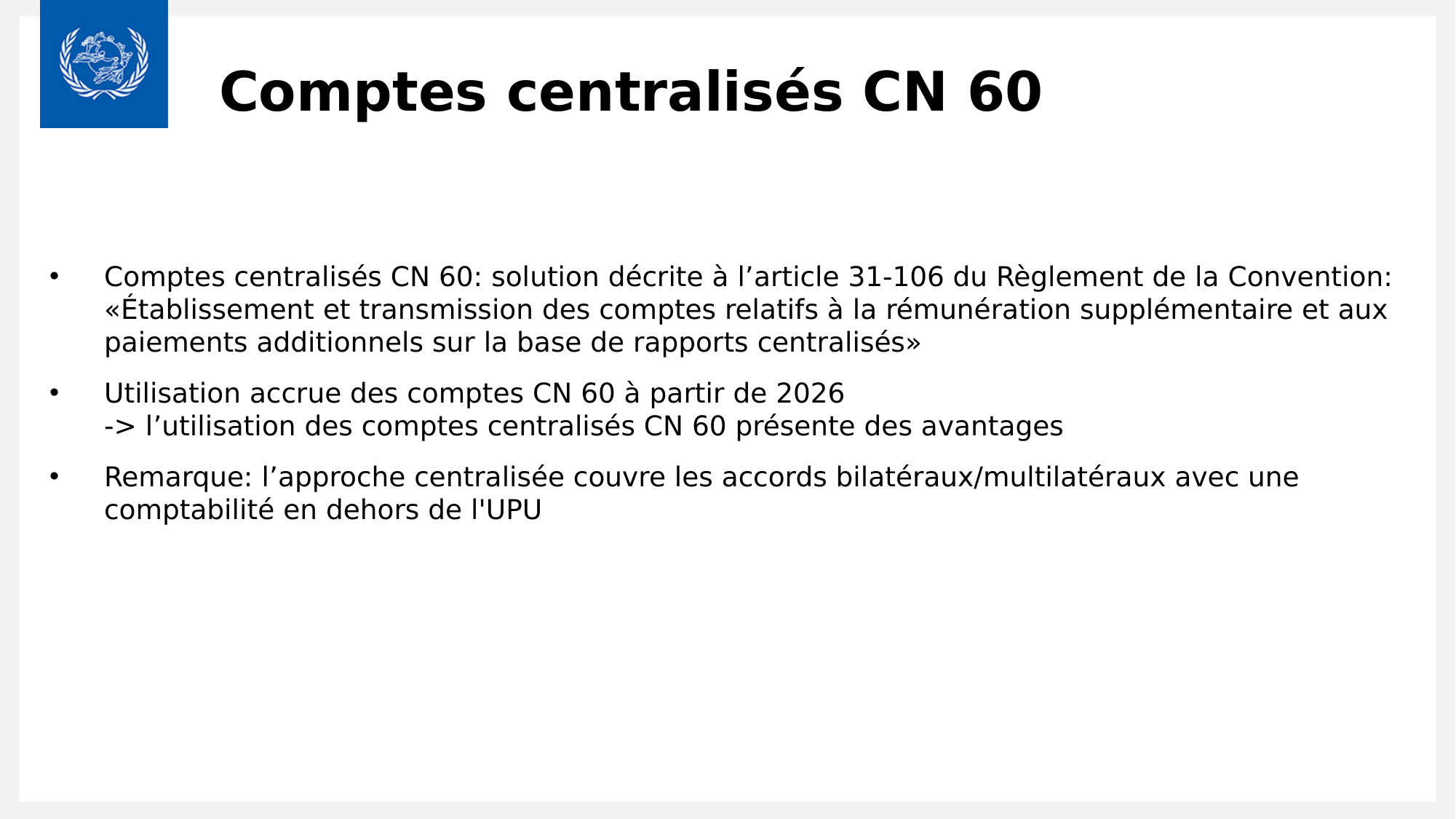

# Comptes centralisés CN 60
Comptes centralisés CN 60: solution décrite à l’article 31-106 du Règlement de la Convention: «Établissement et transmission des comptes relatifs à la rémunération supplémentaire et aux paiements additionnels sur la base de rapports centralisés»
Utilisation accrue des comptes CN 60 à partir de 2026
-> l’utilisation des comptes centralisés CN 60 présente des avantages
Remarque: l’approche centralisée couvre les accords bilatéraux/multilatéraux avec une comptabilité en dehors de l'UPU